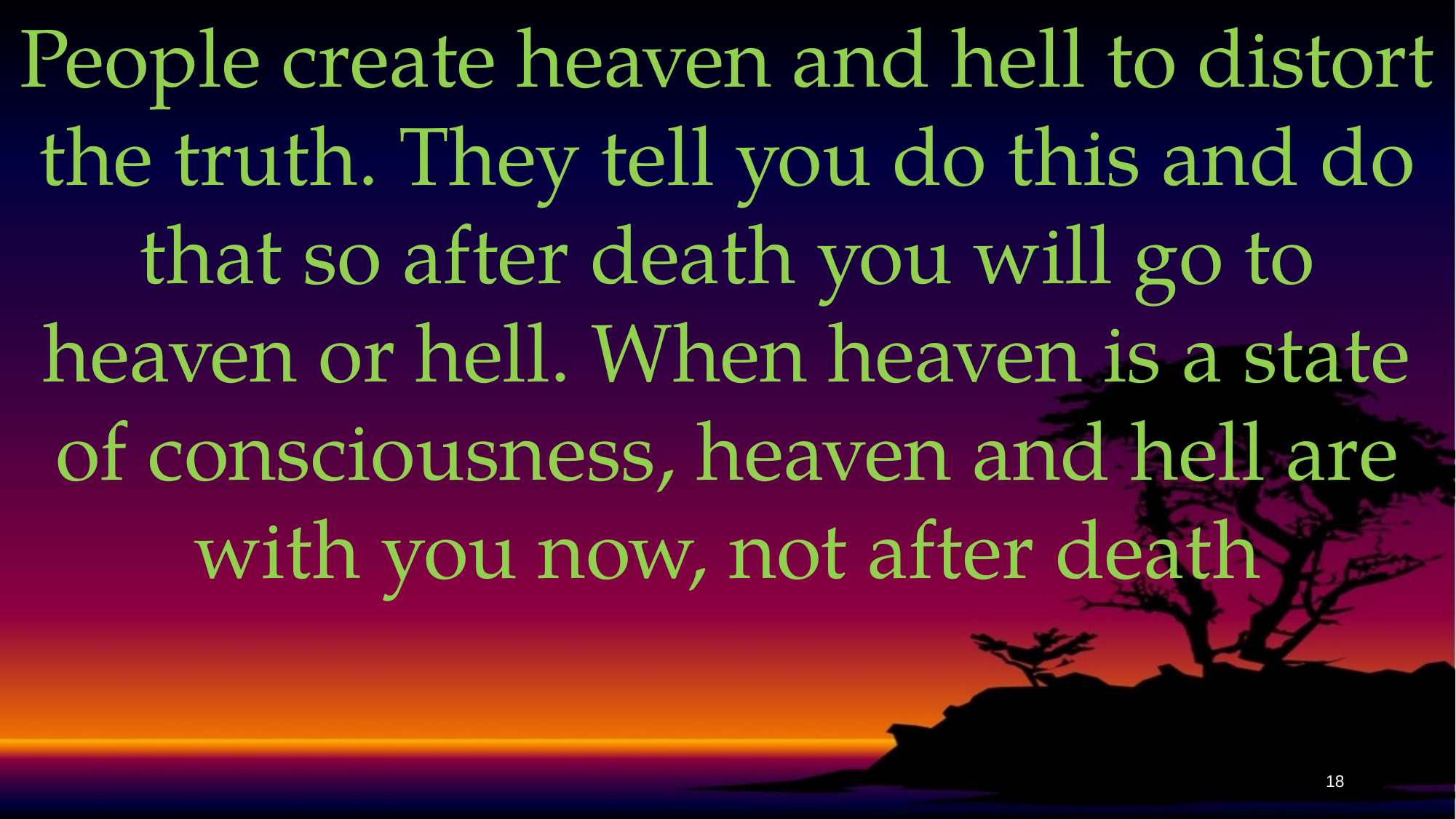

People create heaven and hell to distort the truth. They tell you do this and do that so after death you will go to heaven or hell. When heaven is a state of consciousness, heaven and hell are with you now, not after death
18